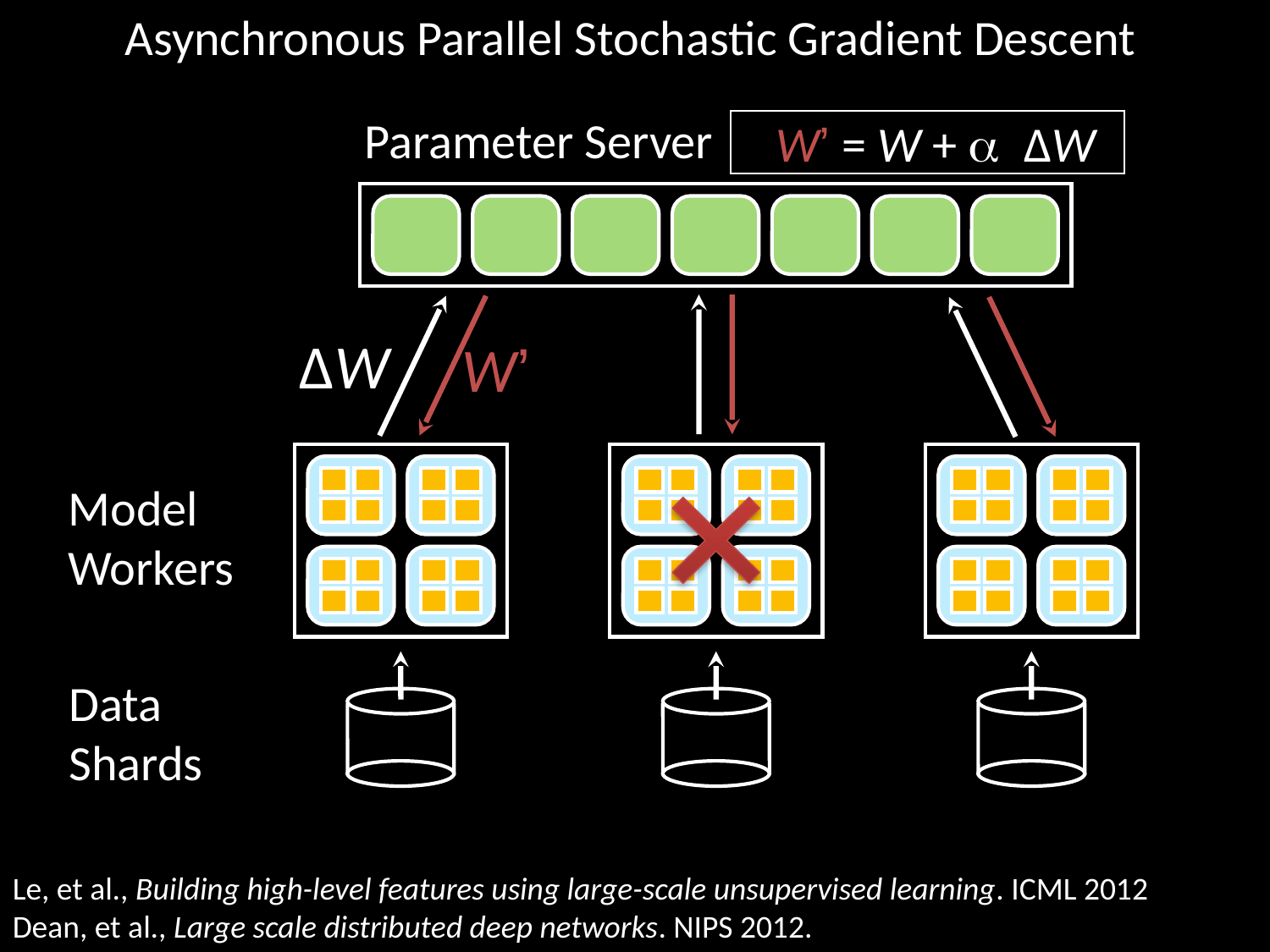

Asynchronous Parallel Stochastic Gradient Descent
Parameter Server
    W’ = W + α ∆W

∆W
W’

Model
Workers
Data
Shards
Le, et al., Building high-level features using large-scale unsupervised learning. ICML 2012
Dean, et al., Large scale distributed deep networks. NIPS 2012.